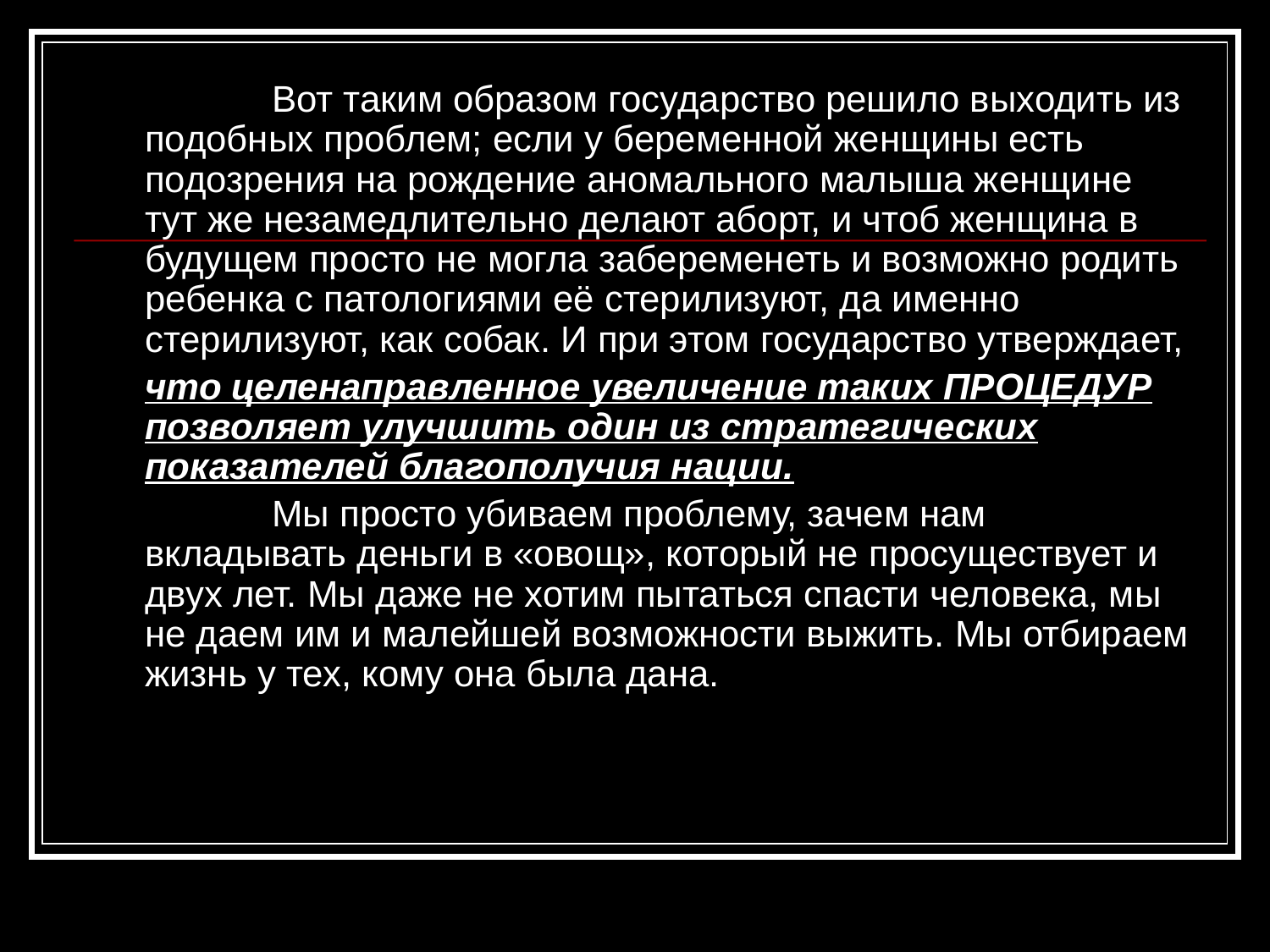

Вот таким образом государство решило выходить из подобных проблем; если у беременной женщины есть подозрения на рождение аномального малыша женщине тут же незамедлительно делают аборт, и чтоб женщина в будущем просто не могла забеременеть и возможно родить ребенка с патологиями её стерилизуют, да именно стерилизуют, как собак. И при этом государство утверждает,
	что целенаправленное увеличение таких ПРОЦЕДУР позволяет улучшить один из стратегических показателей благополучия нации.
		Мы просто убиваем проблему, зачем нам вкладывать деньги в «овощ», который не просуществует и двух лет. Мы даже не хотим пытаться спасти человека, мы не даем им и малейшей возможности выжить. Мы отбираем жизнь у тех, кому она была дана.